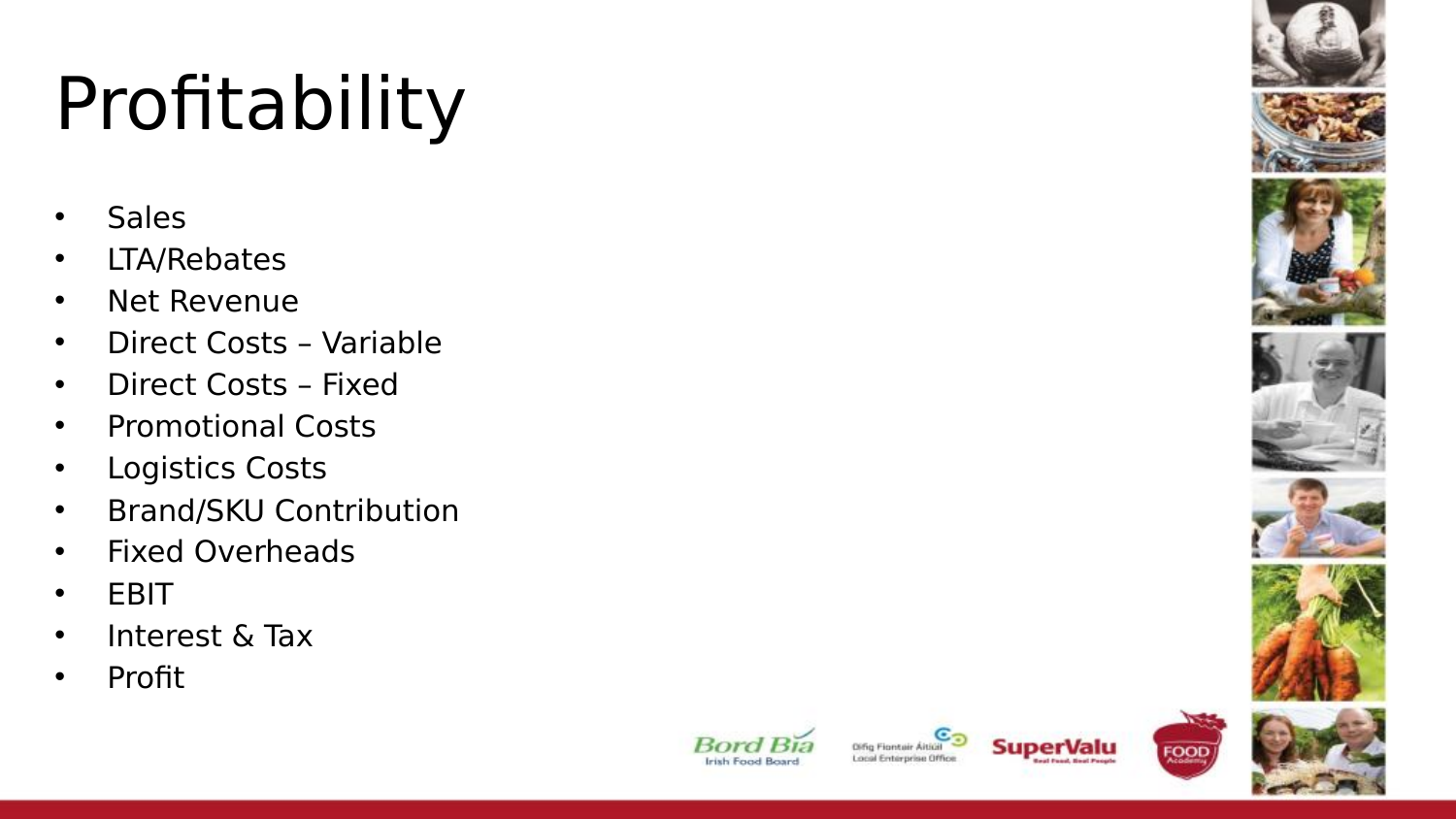

# Profitability
Sales
LTA/Rebates
Net Revenue
Direct Costs – Variable
Direct Costs – Fixed
Promotional Costs
Logistics Costs
Brand/SKU Contribution
Fixed Overheads
EBIT
Interest & Tax
Profit